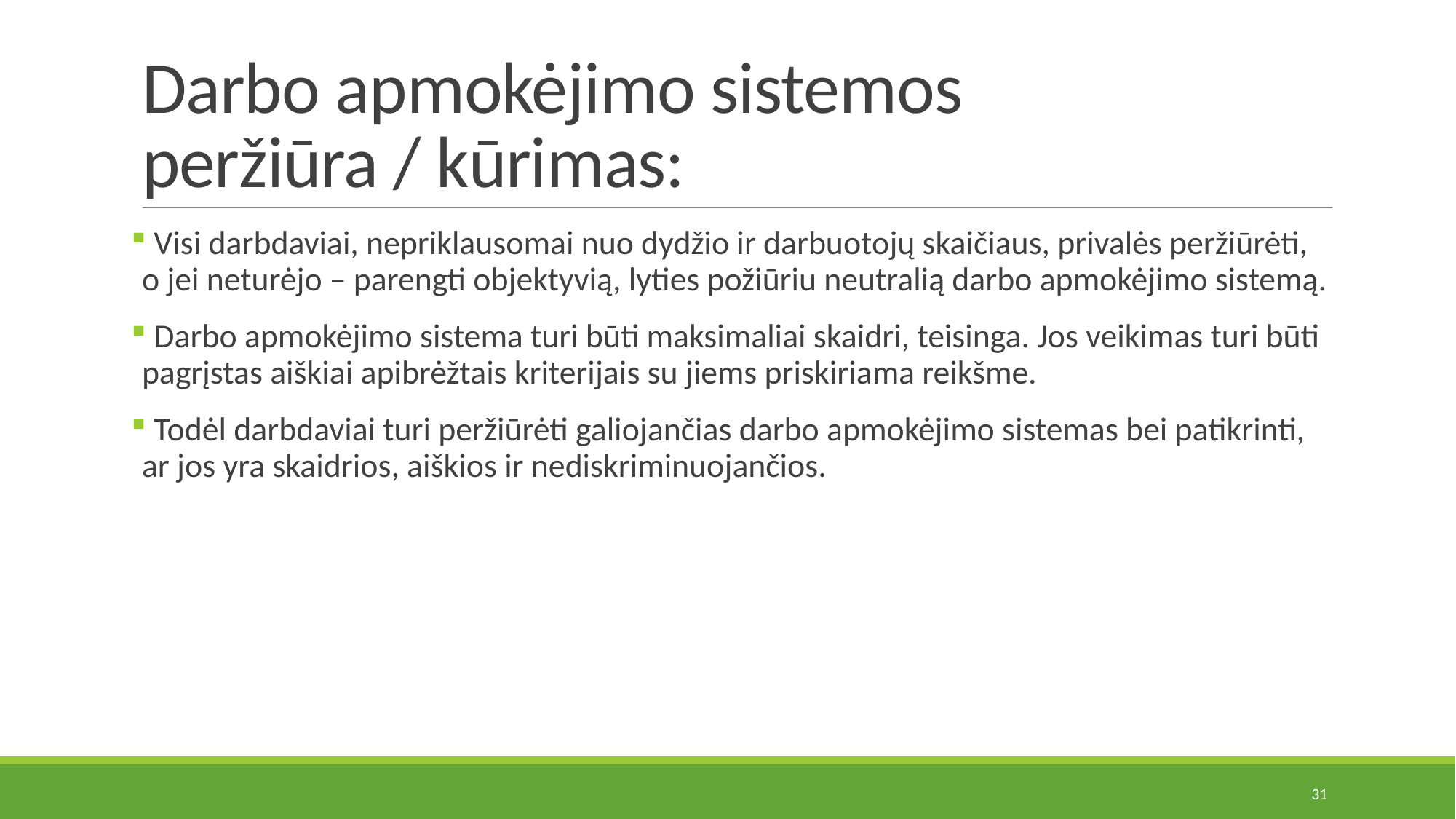

# Darbo apmokėjimo sistemos peržiūra / kūrimas:
 Visi darbdaviai, nepriklausomai nuo dydžio ir darbuotojų skaičiaus, privalės peržiūrėti, o jei neturėjo – parengti objektyvią, lyties požiūriu neutralią darbo apmokėjimo sistemą.
 Darbo apmokėjimo sistema turi būti maksimaliai skaidri, teisinga. Jos veikimas turi būti pagrįstas aiškiai apibrėžtais kriterijais su jiems priskiriama reikšme.
 Todėl darbdaviai turi peržiūrėti galiojančias darbo apmokėjimo sistemas bei patikrinti, ar jos yra skaidrios, aiškios ir nediskriminuojančios.

31